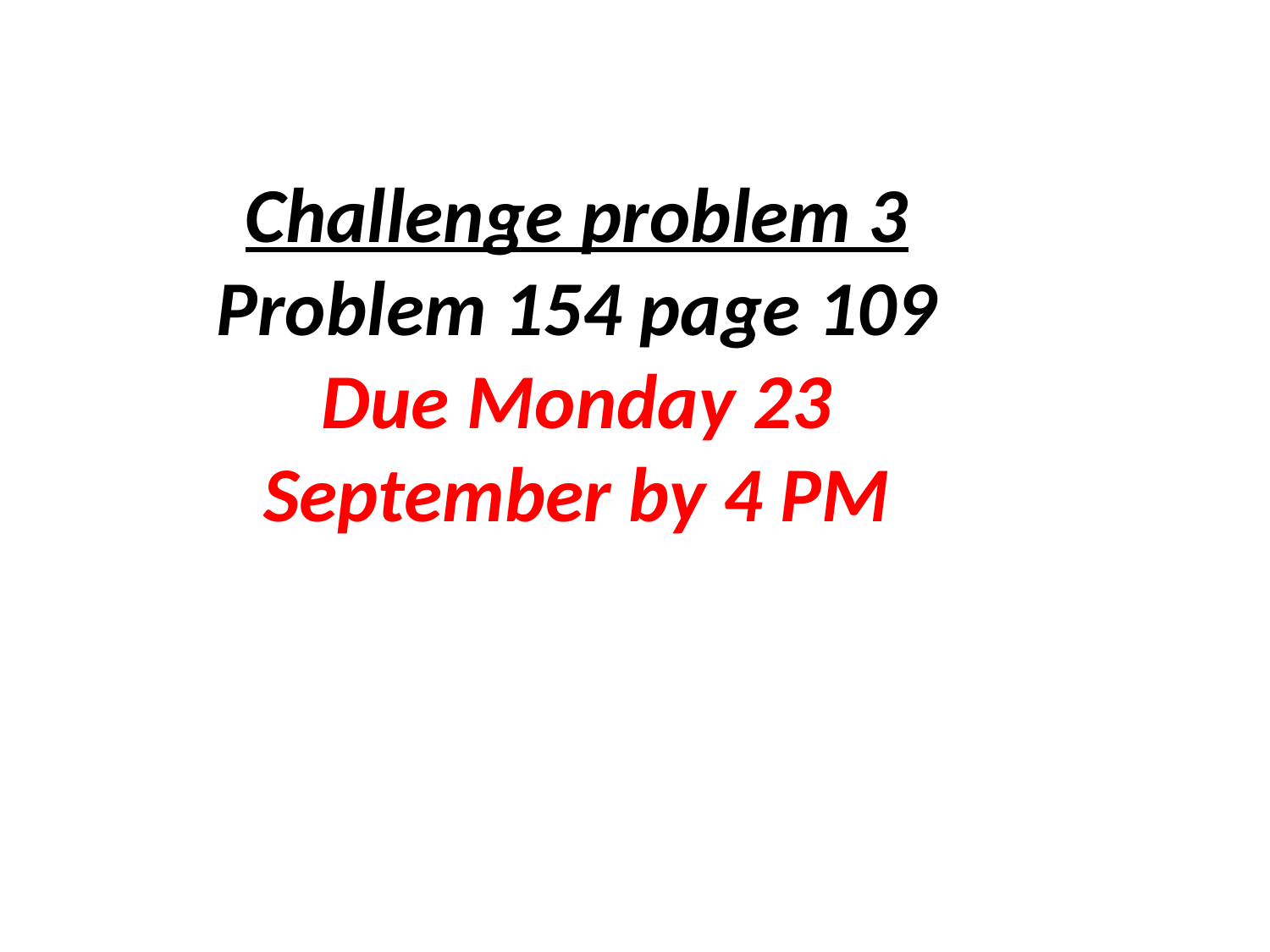

Challenge problem 3
Problem 154 page 109
Due Monday 23 September by 4 PM